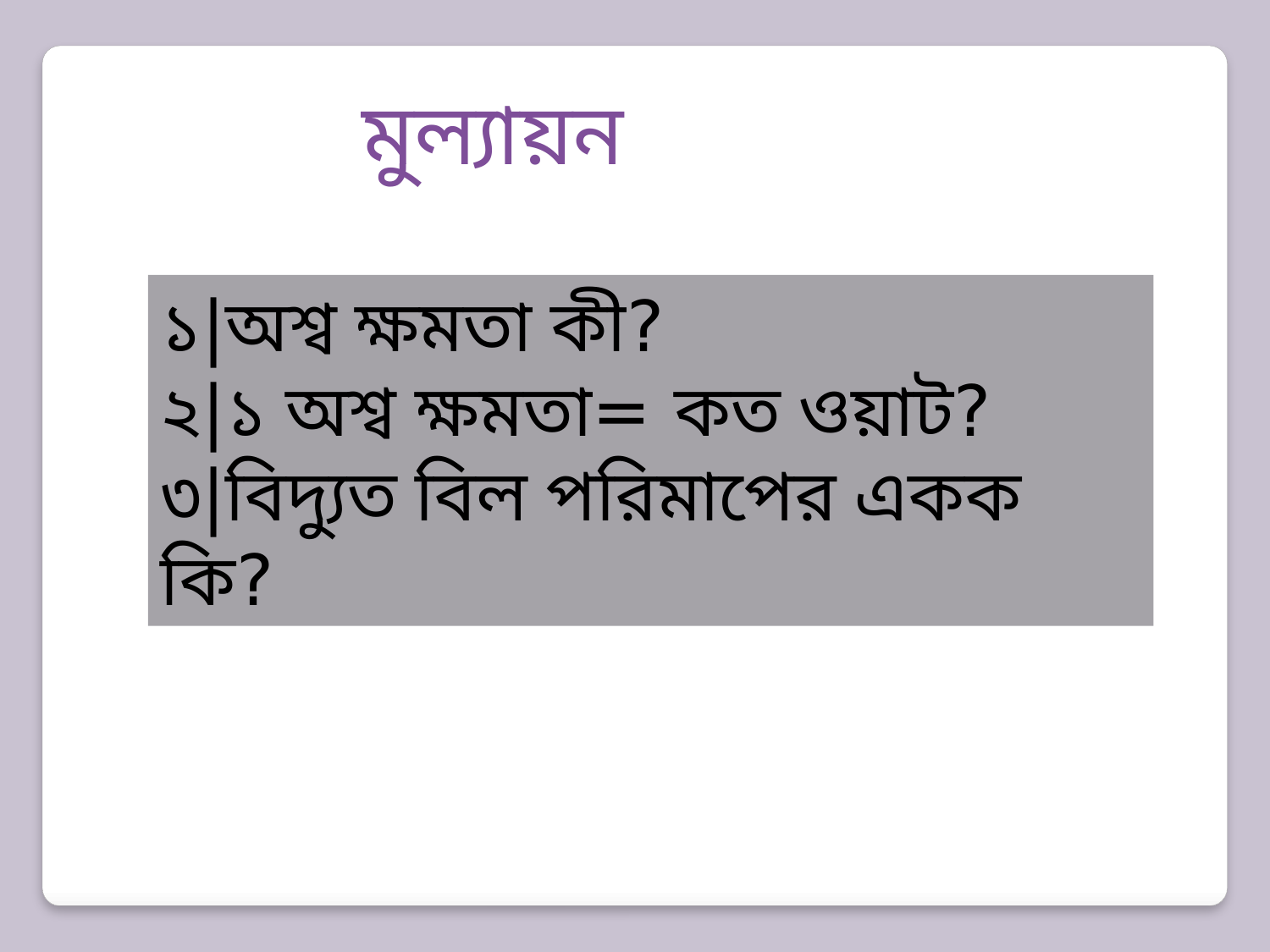

মুল্যায়ন
১|অশ্ব ক্ষমতা কী?
২|১ অশ্ব ক্ষমতা= কত ওয়াট?
৩|বিদ্যুত বিল পরিমাপের একক কি?